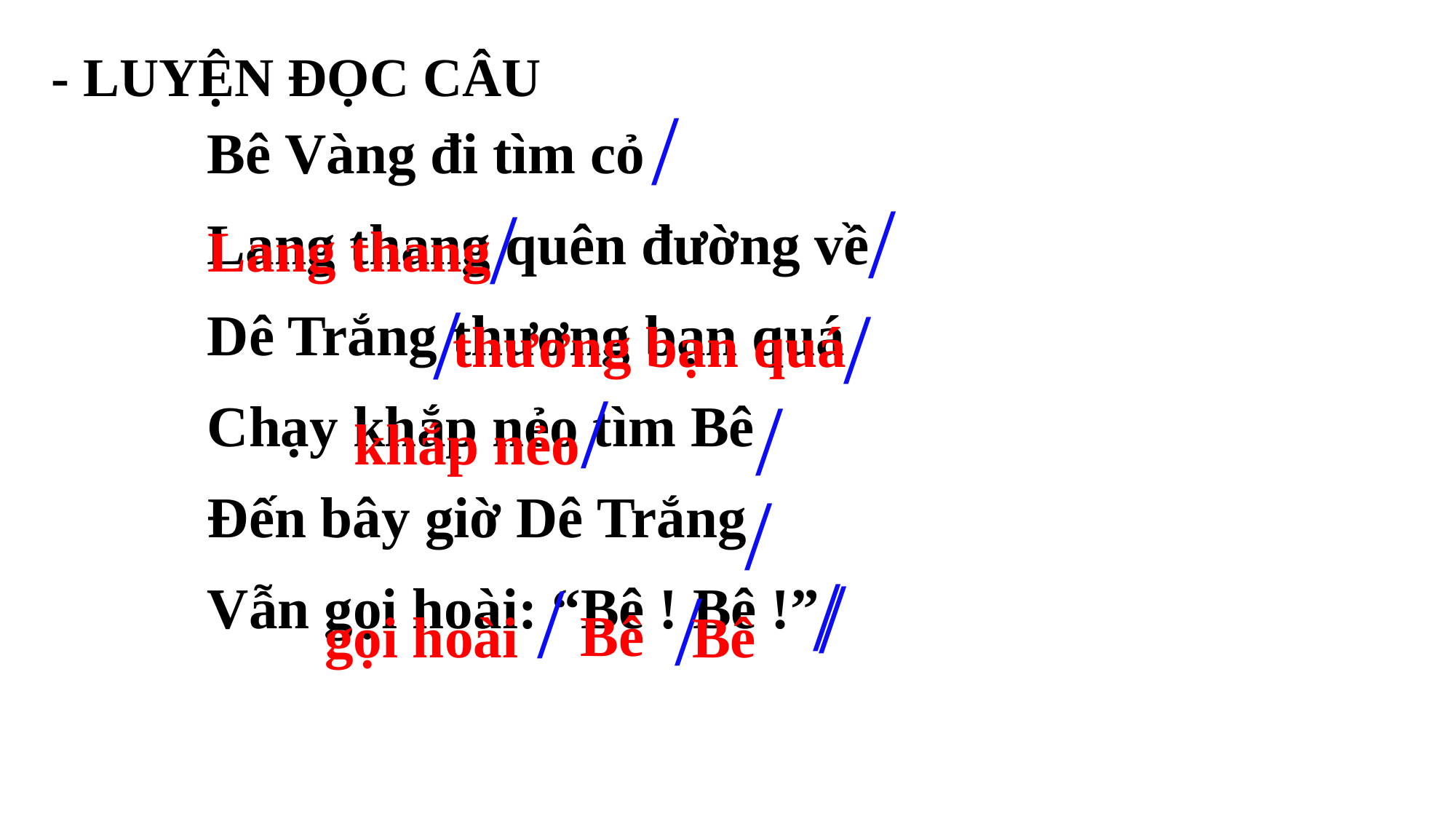

- LUYỆN ĐỌC CÂU
/
Bê Vàng đi tìm cỏ
Lang thang quên đường về
Dê Trắng thương bạn quá
Chạy khắp nẻo tìm Bê
Đến bây giờ Dê Trắng
Vẫn gọi hoài: “Bê ! Bê !”
/
/
Lang thang
/
/
thương bạn quá
/
/
khắp nẻo
/
/
/
/
/
Bê
Bê
gọi hoài